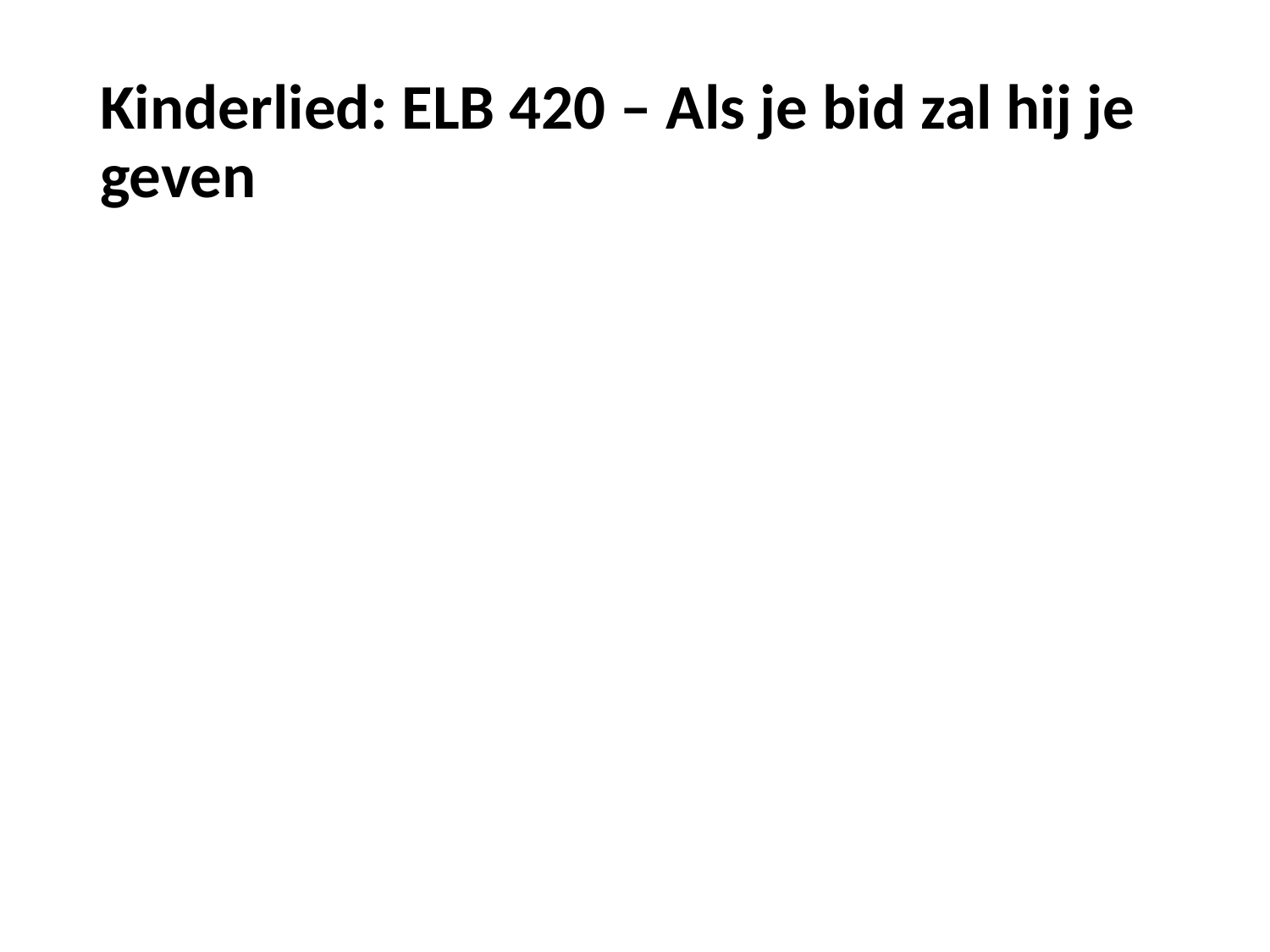

# Kinderlied: ELB 420 – Als je bid zal hij je geven